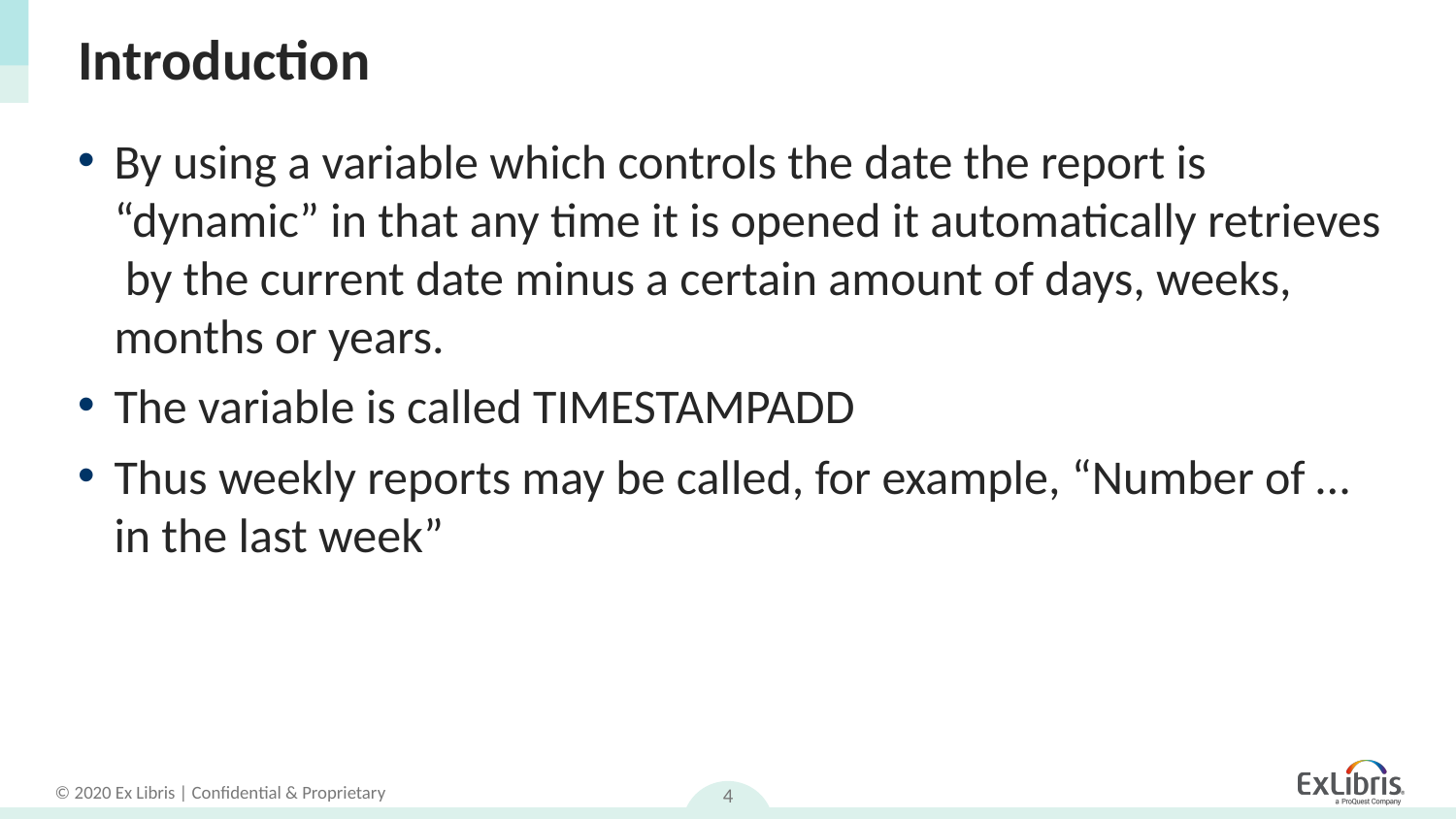

# Introduction
By using a variable which controls the date the report is “dynamic” in that any time it is opened it automatically retrieves  by the current date minus a certain amount of days, weeks, months or years.
The variable is called TIMESTAMPADD
Thus weekly reports may be called, for example, “Number of … in the last week”

4